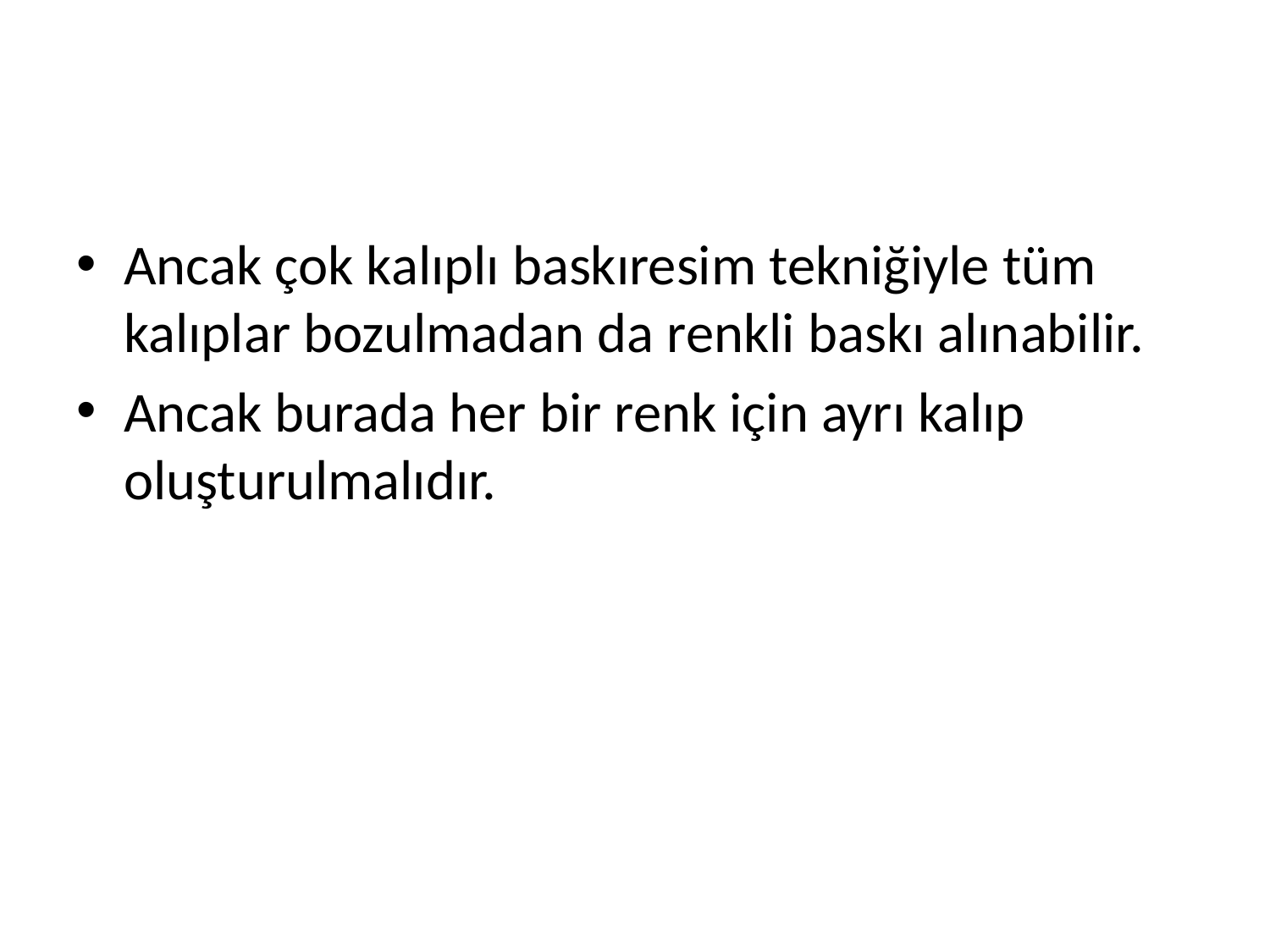

#
Ancak çok kalıplı baskıresim tekniğiyle tüm kalıplar bozulmadan da renkli baskı alınabilir.
Ancak burada her bir renk için ayrı kalıp oluşturulmalıdır.